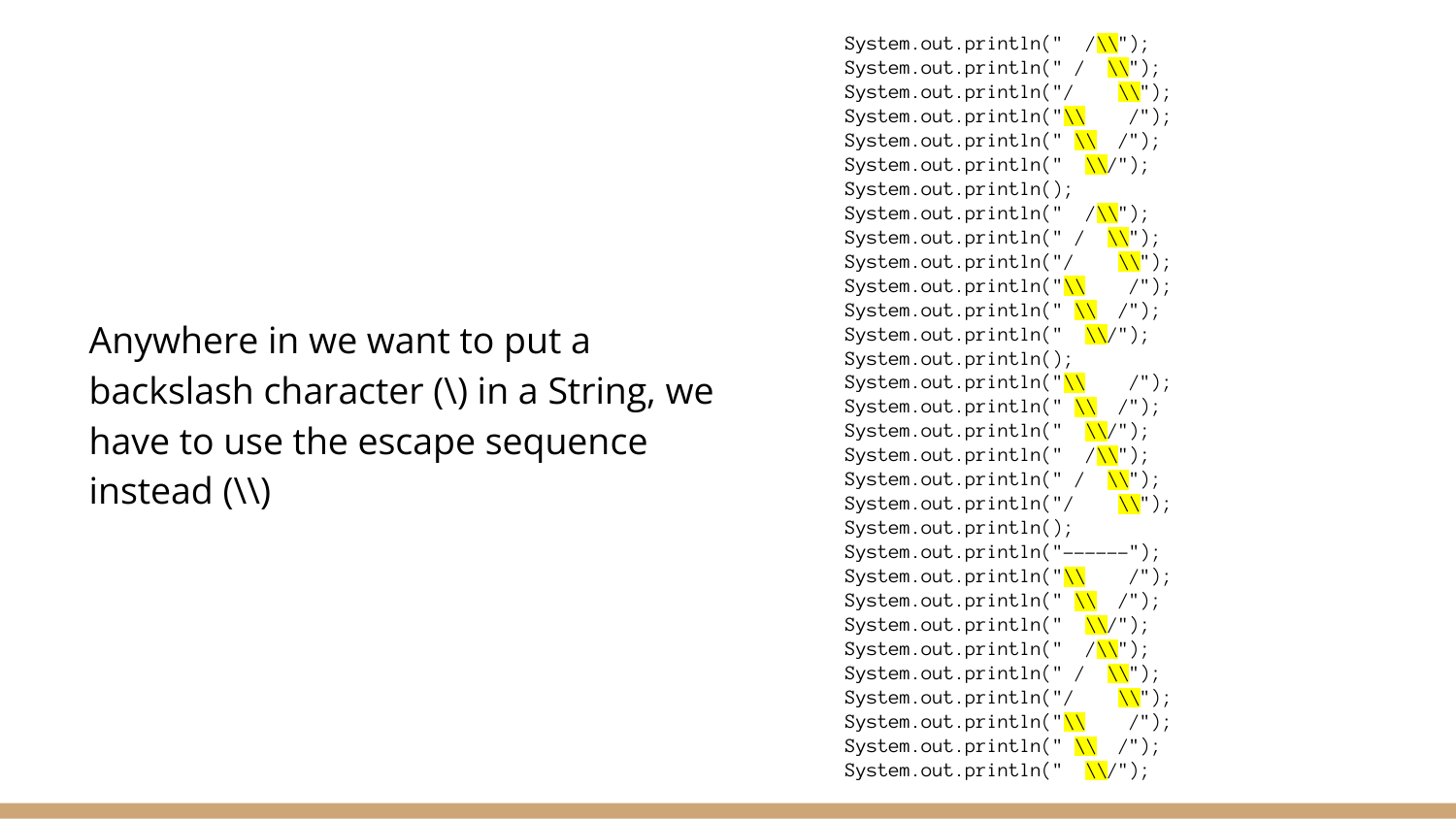

System.out.println("  /\\");
System.out.println(" /  \\");
System.out.println("/    \\");
System.out.println("\\    /");
System.out.println(" \\  /");
System.out.println("  \\/");
System.out.println();
System.out.println("  /\\");
System.out.println(" /  \\");
System.out.println("/    \\");
System.out.println("\\    /");
System.out.println(" \\  /");
System.out.println("  \\/");
System.out.println();
System.out.println("\\    /");
System.out.println(" \\  /");
System.out.println("  \\/");
System.out.println("  /\\");
System.out.println(" /  \\");
System.out.println("/    \\");
System.out.println();
System.out.println("------");
System.out.println("\\    /");
System.out.println(" \\  /");
System.out.println("  \\/");
System.out.println("  /\\");
System.out.println(" /  \\");
System.out.println("/    \\");
System.out.println("\\    /");
System.out.println(" \\  /");
System.out.println("  \\/");
Anywhere in we want to put a backslash character (\) in a String, we have to use the escape sequence instead (\\)